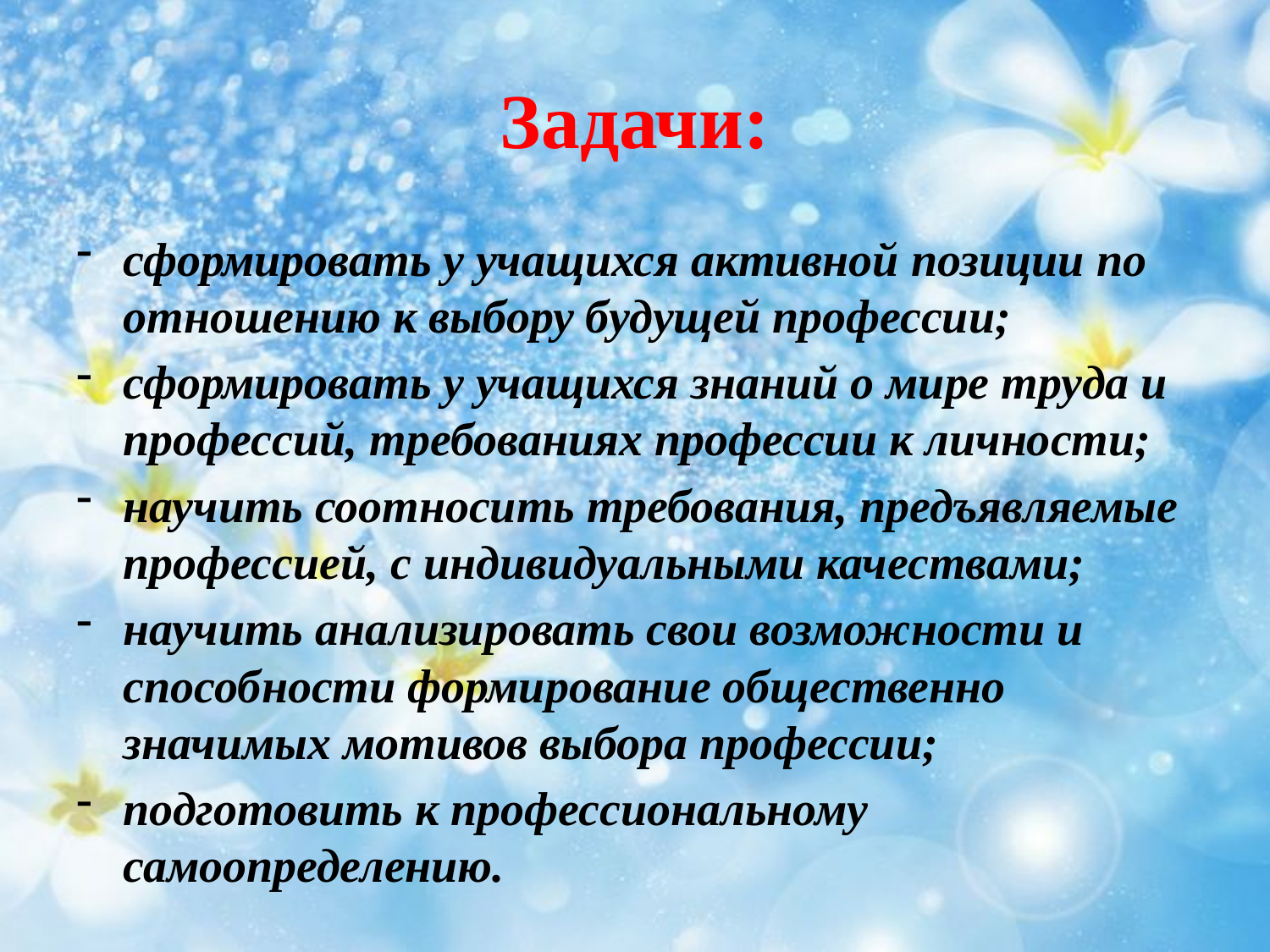

# Задачи:
сформировать у учащихся активной позиции по отношению к выбору будущей профессии;
сформировать у учащихся знаний о мире труда и профессий, требованиях профессии к личности;
научить соотносить требования, предъявляемые профессией, с индивидуальными качествами;
научить анализировать свои возможности и способности формирование общественно значимых мотивов выбора профессии;
подготовить к профессиональному самоопределению.